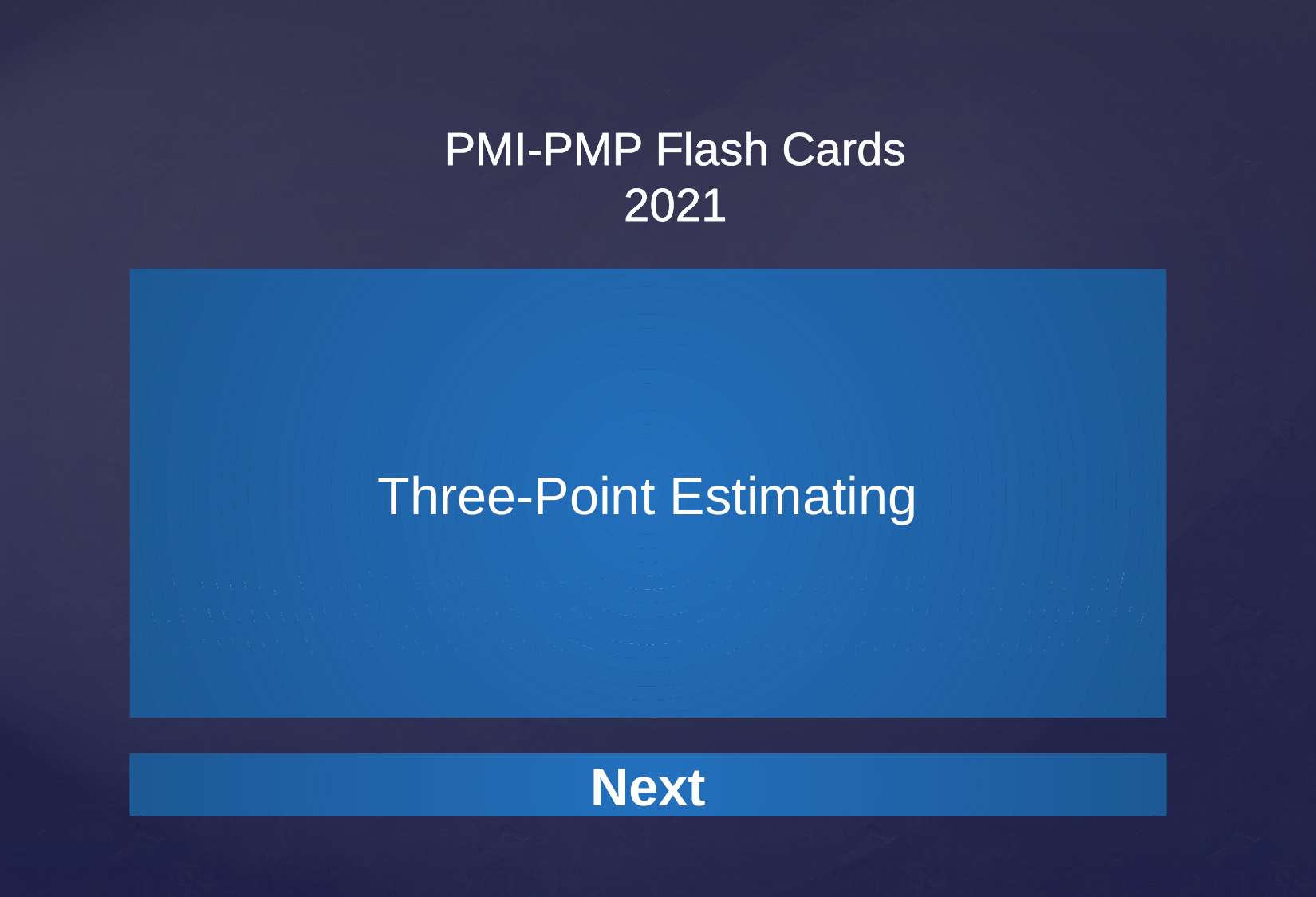

Three-Point Estimating
A technique used to estimate cost or duration by applying an average or weighted average of optimistic, pessimistic, and most likely estimates when there is uncertainty with the individual activity estimates. (Pessimistic + (4xRealistic) + Optimistic) / 6
Next
Next
Next